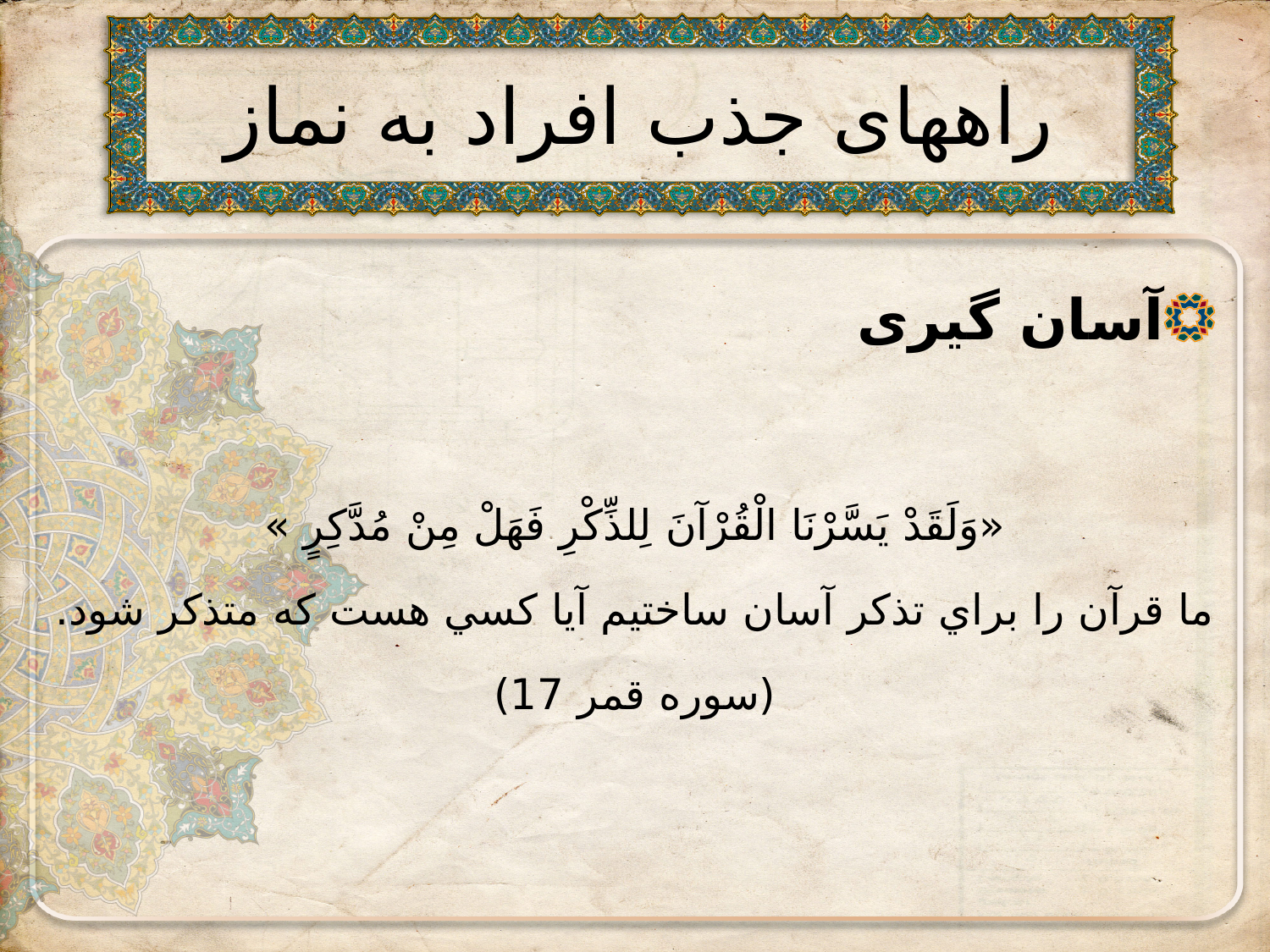

# راههای جذب افراد به نماز
آسان گیری

«وَلَقَدْ يَسَّرْنَا الْقُرْآنَ لِلذِّكْرِ فَهَلْ مِنْ مُدَّكِرٍ »
ما قرآن را براي تذكر آسان ساختيم آيا كسي هست كه متذكر شود.
(سوره قمر 17)